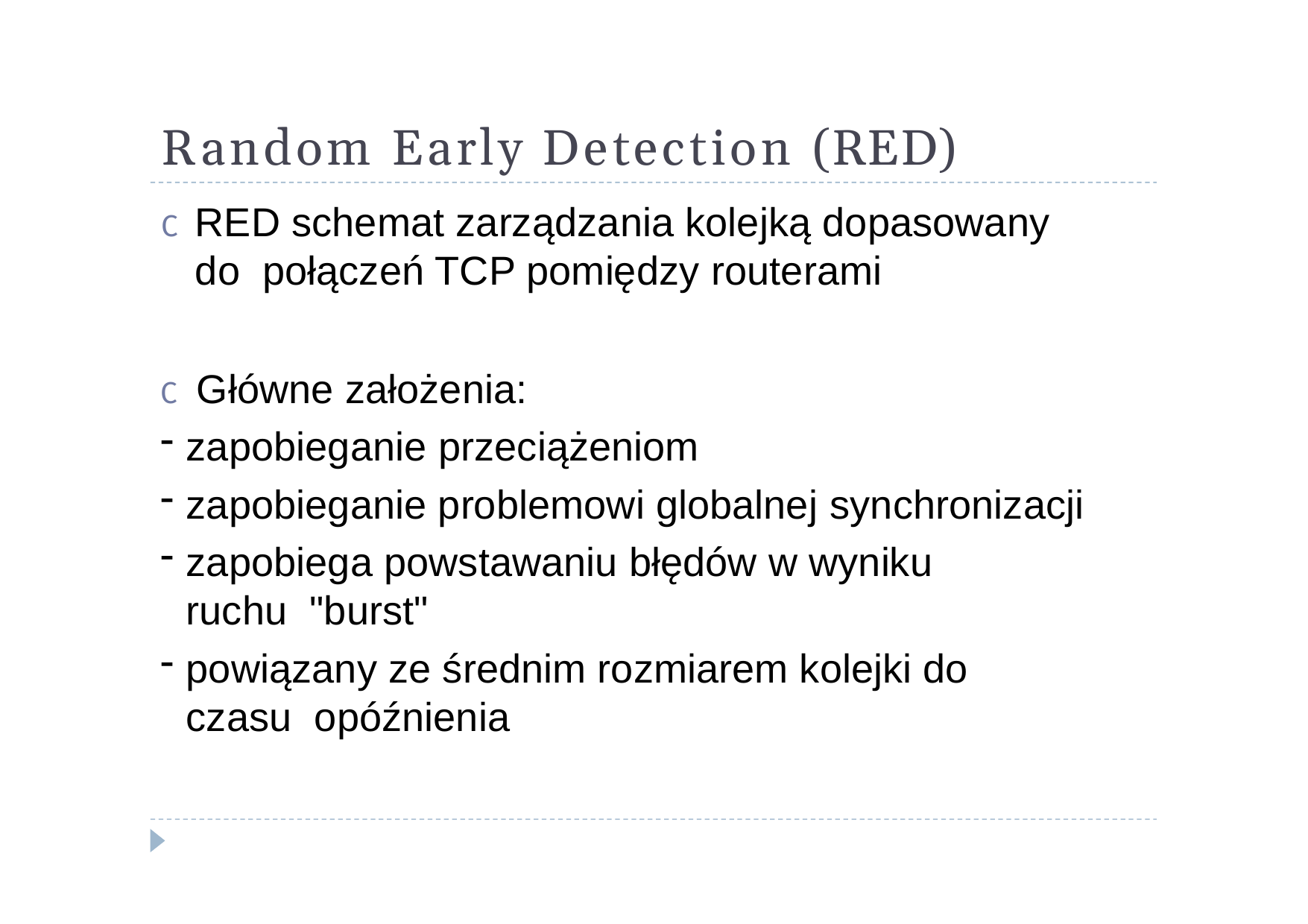

# Random Early Detection (RED)

C	RED schemat zarządzania kolejką dopasowany do  połączeń TCP pomiędzy routerami

C	Główne założenia:
zapobieganie przeciążeniom
zapobieganie problemowi globalnej synchronizacji
zapobiega powstawaniu błędów w wyniku ruchu  "burst"
powiązany ze średnim rozmiarem kolejki do czasu  opóźnienia